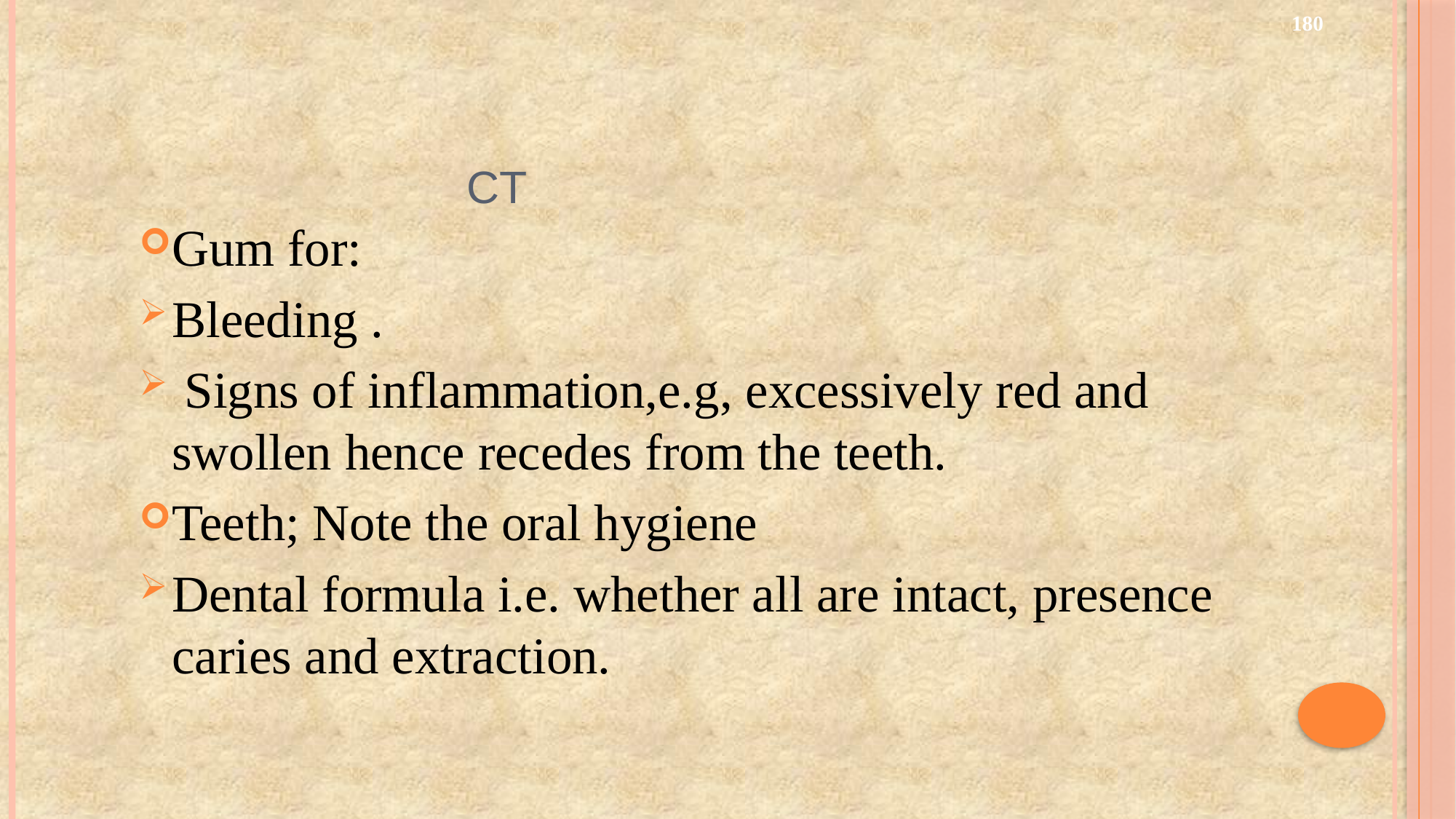

180
# ct
Gum for:
Bleeding .
 Signs of inflammation,e.g, excessively red and swollen hence recedes from the teeth.
Teeth; Note the oral hygiene
Dental formula i.e. whether all are intact, presence caries and extraction.